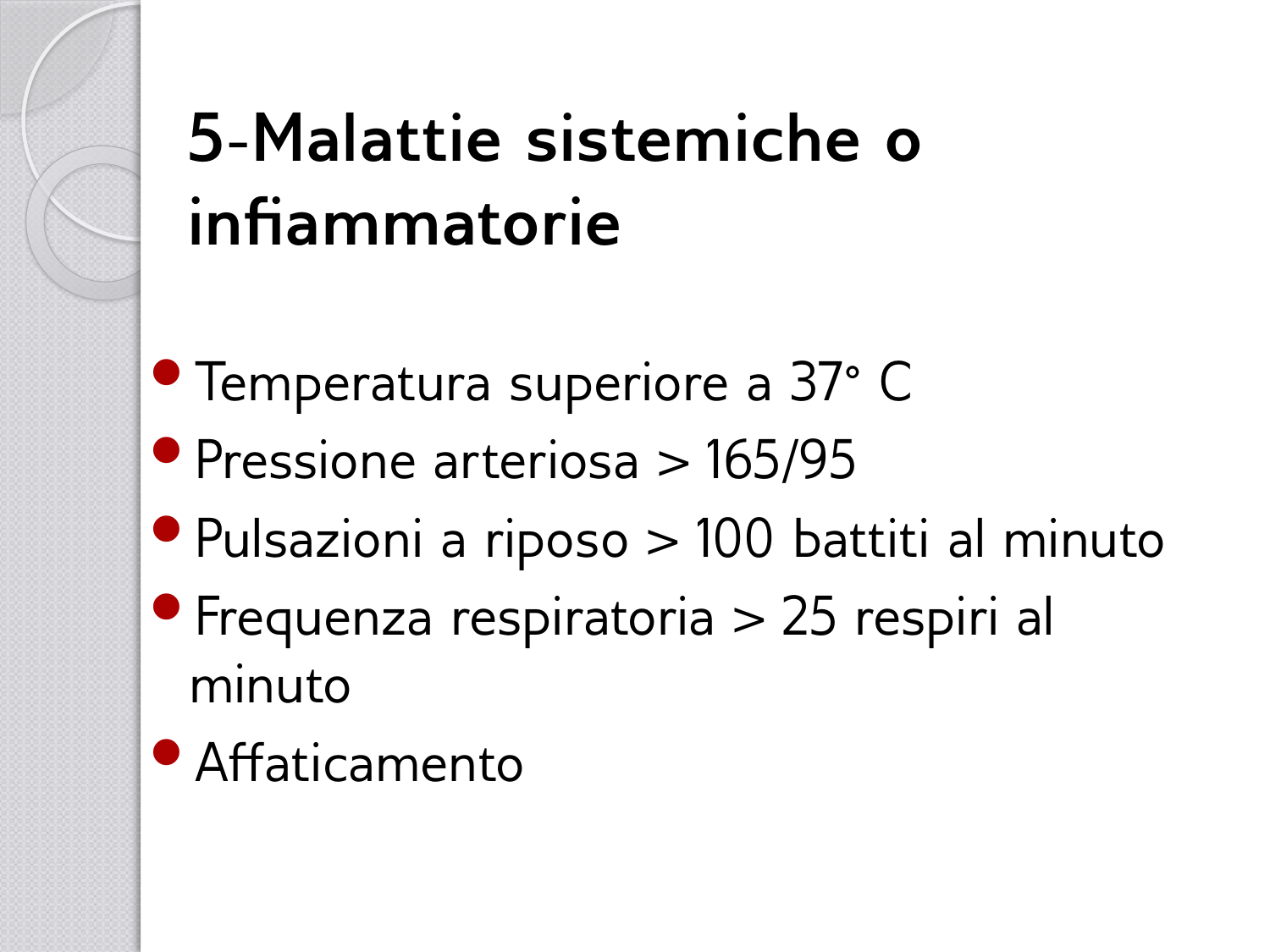

# 5-Malattie sistemiche o infiammatorie
Temperatura superiore a 37° C
Pressione arteriosa > 165/95
Pulsazioni a riposo > 100 battiti al minuto
Frequenza respiratoria > 25 respiri al minuto
Affaticamento